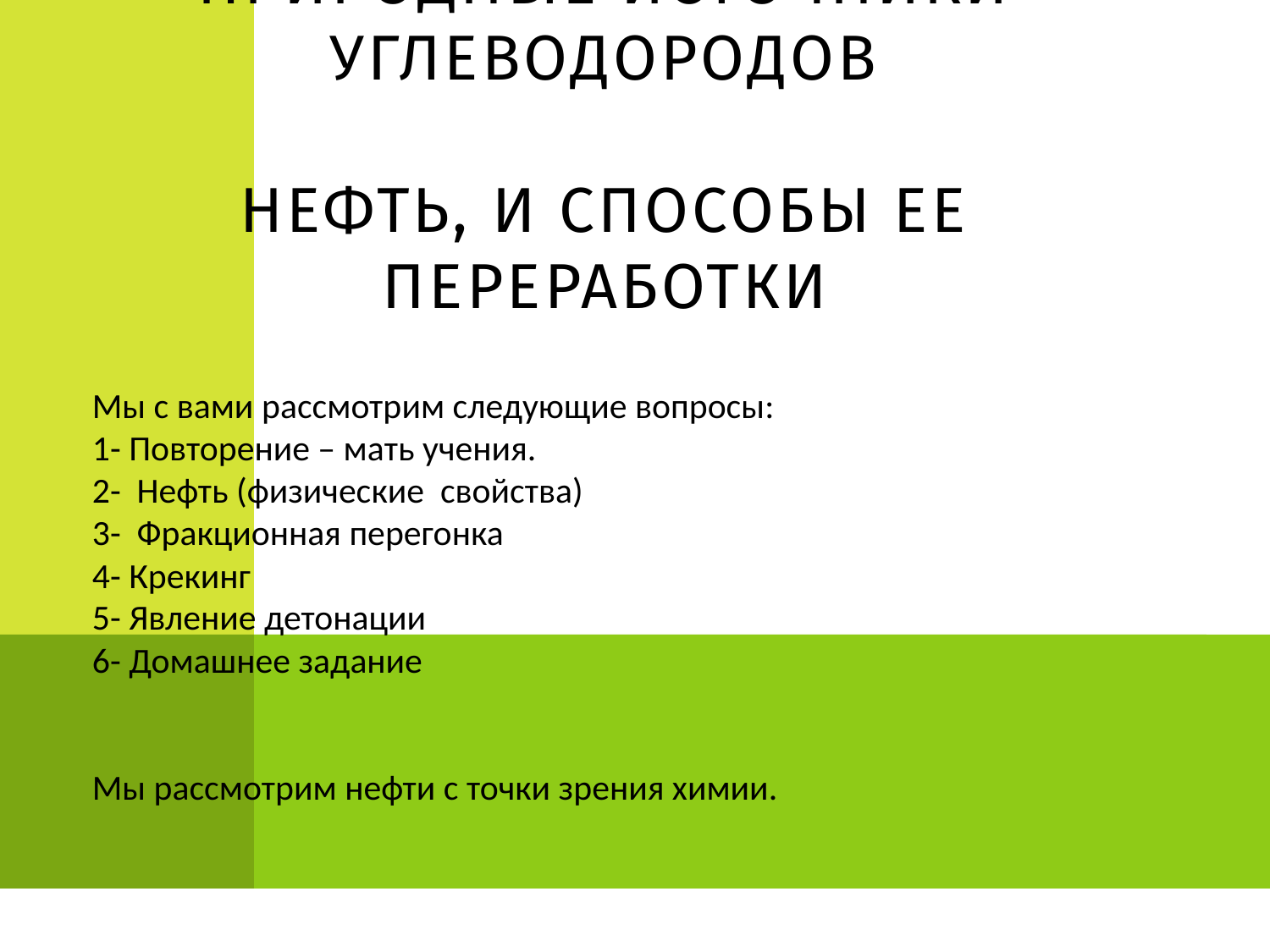

# Природные источники углеводородов Нефть, и способы ее переработки
Мы с вами рассмотрим следующие вопросы:
1- Повторение – мать учения.
2-  Нефть (физические  свойства)
3-  Фракционная перегонка
4- Крекинг
5- Явление детонации
6- Домашнее задание

Мы рассмотрим нефти с точки зрения химии.